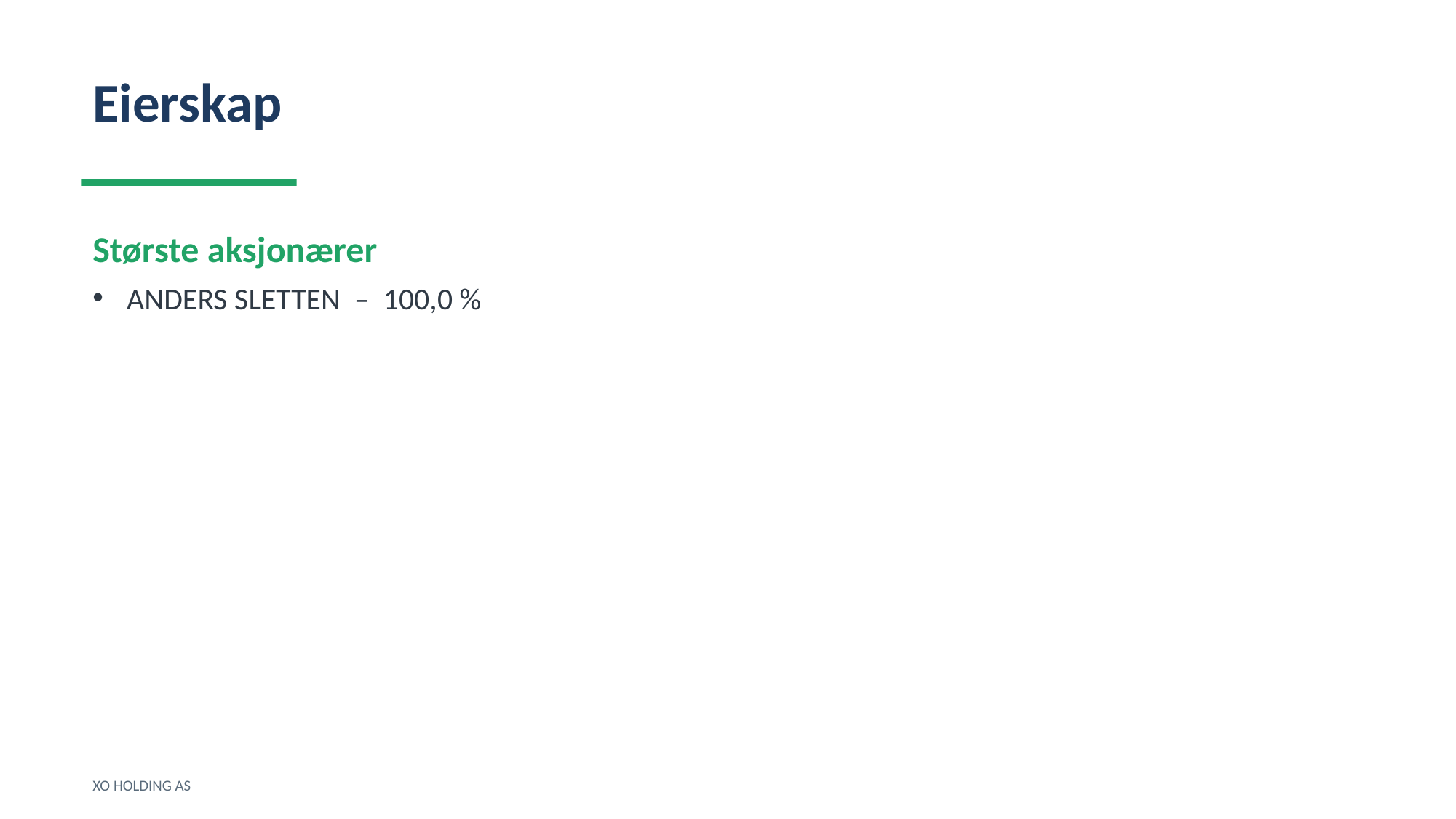

Eierskap

Største aksjonærer
ANDERS SLETTEN  –  100,0 %
XO HOLDING AS